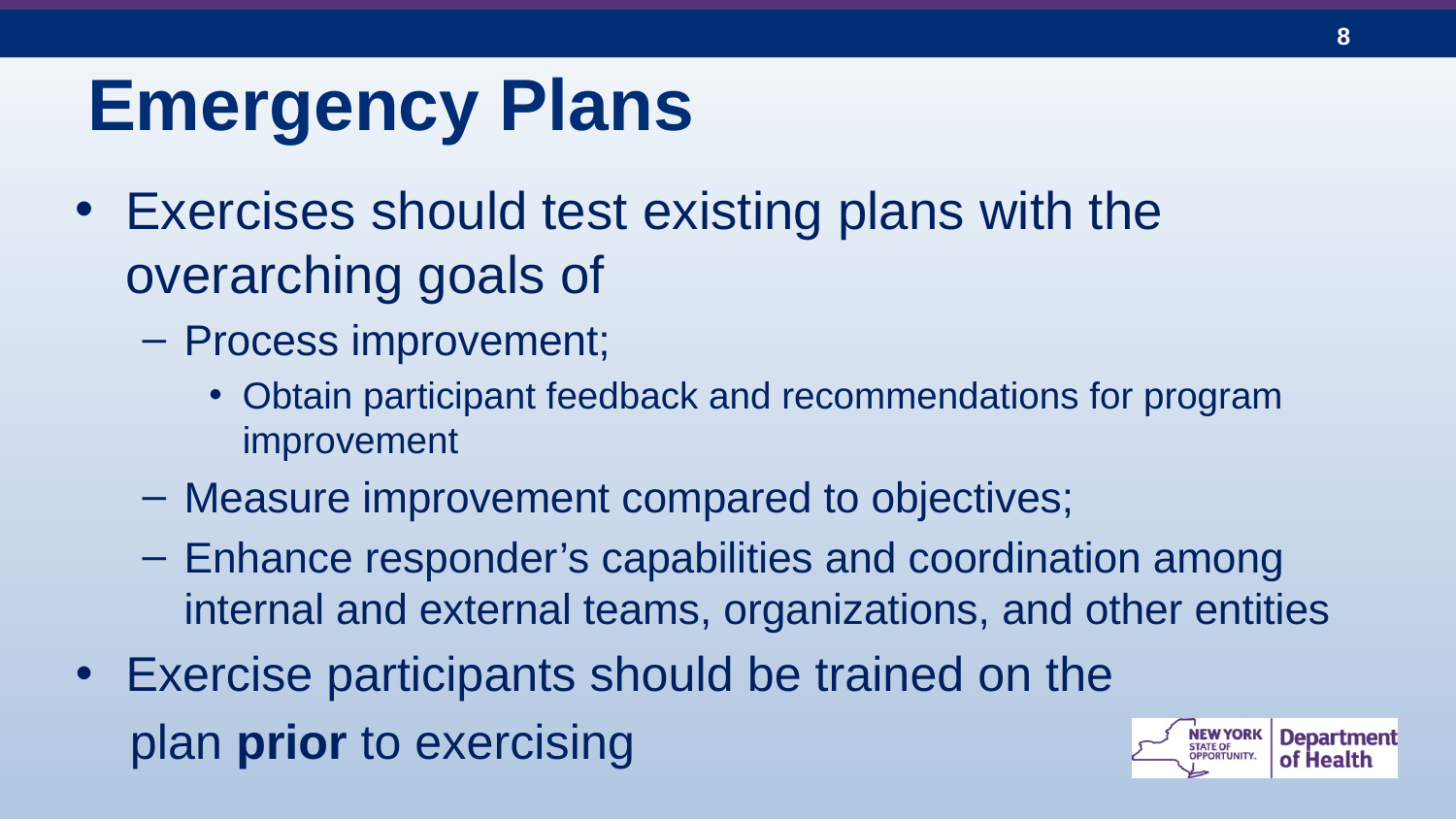

# Emergency Plans
Exercises should test existing plans with the overarching goals of
Process improvement;
Obtain participant feedback and recommendations for program improvement
Measure improvement compared to objectives;
Enhance responder’s capabilities and coordination among internal and external teams, organizations, and other entities
Exercise participants should be trained on the
    plan prior to exercising